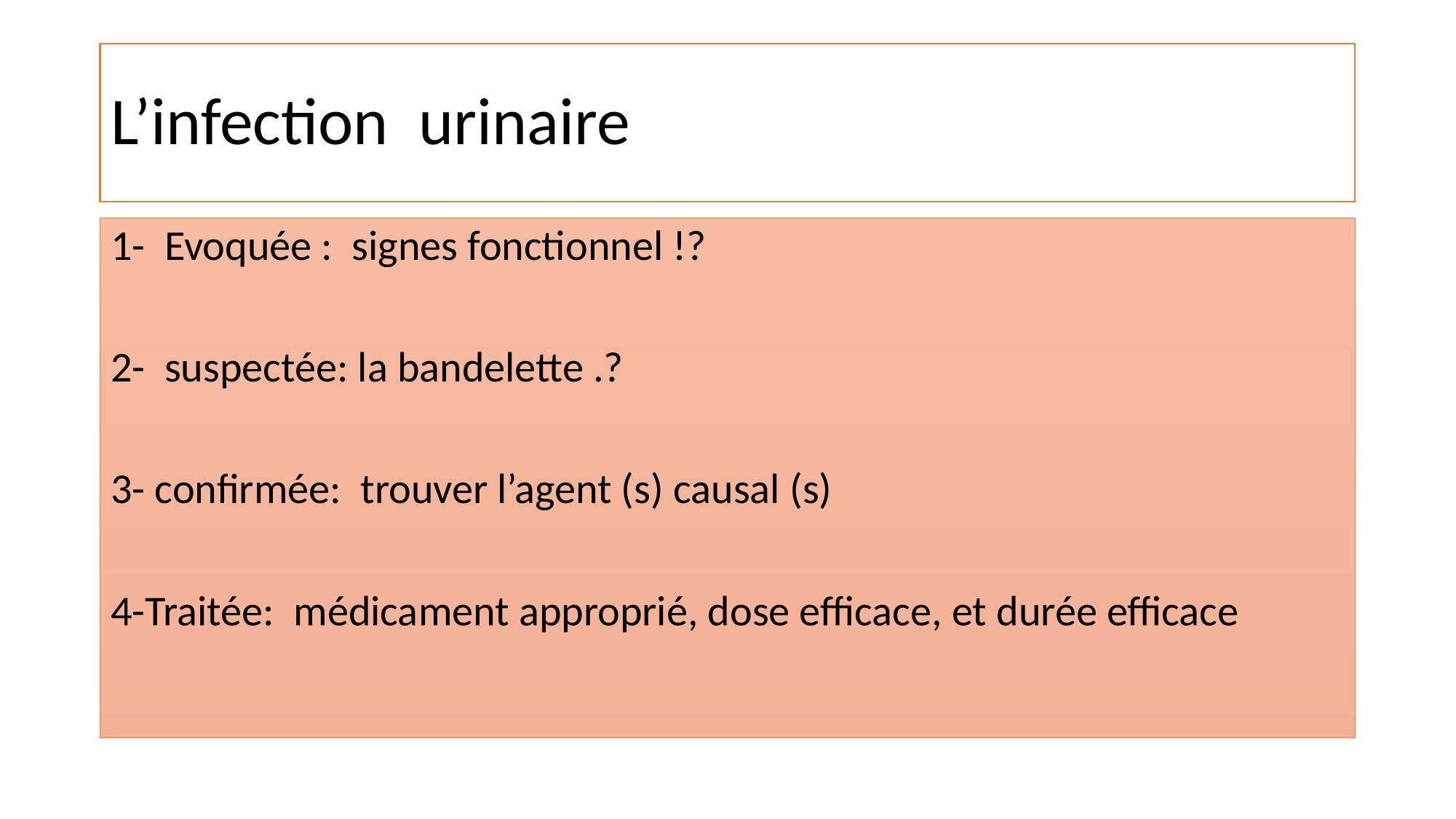

# L’infection  urinaire
1-  Evoquée :  signes fonctionnel !?

2-  suspectée: la bandelette .?

3- confirmée:  trouver l’agent (s) causal (s)

4-Traitée:  médicament approprié, dose efficace, et durée efficace